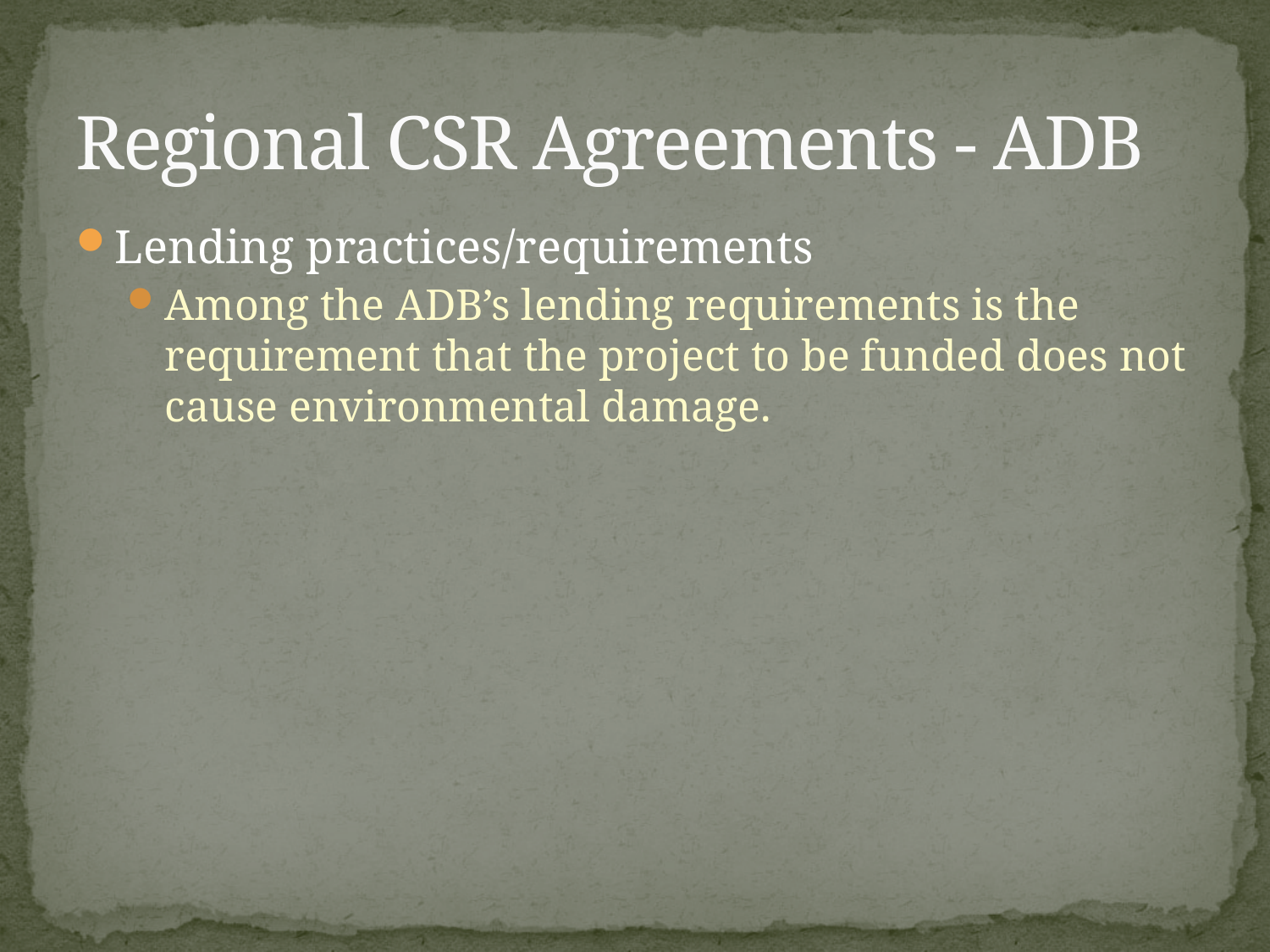

# Regional CSR Agreements - ADB
Lending practices/requirements
Among the ADB’s lending requirements is the requirement that the project to be funded does not cause environmental damage.